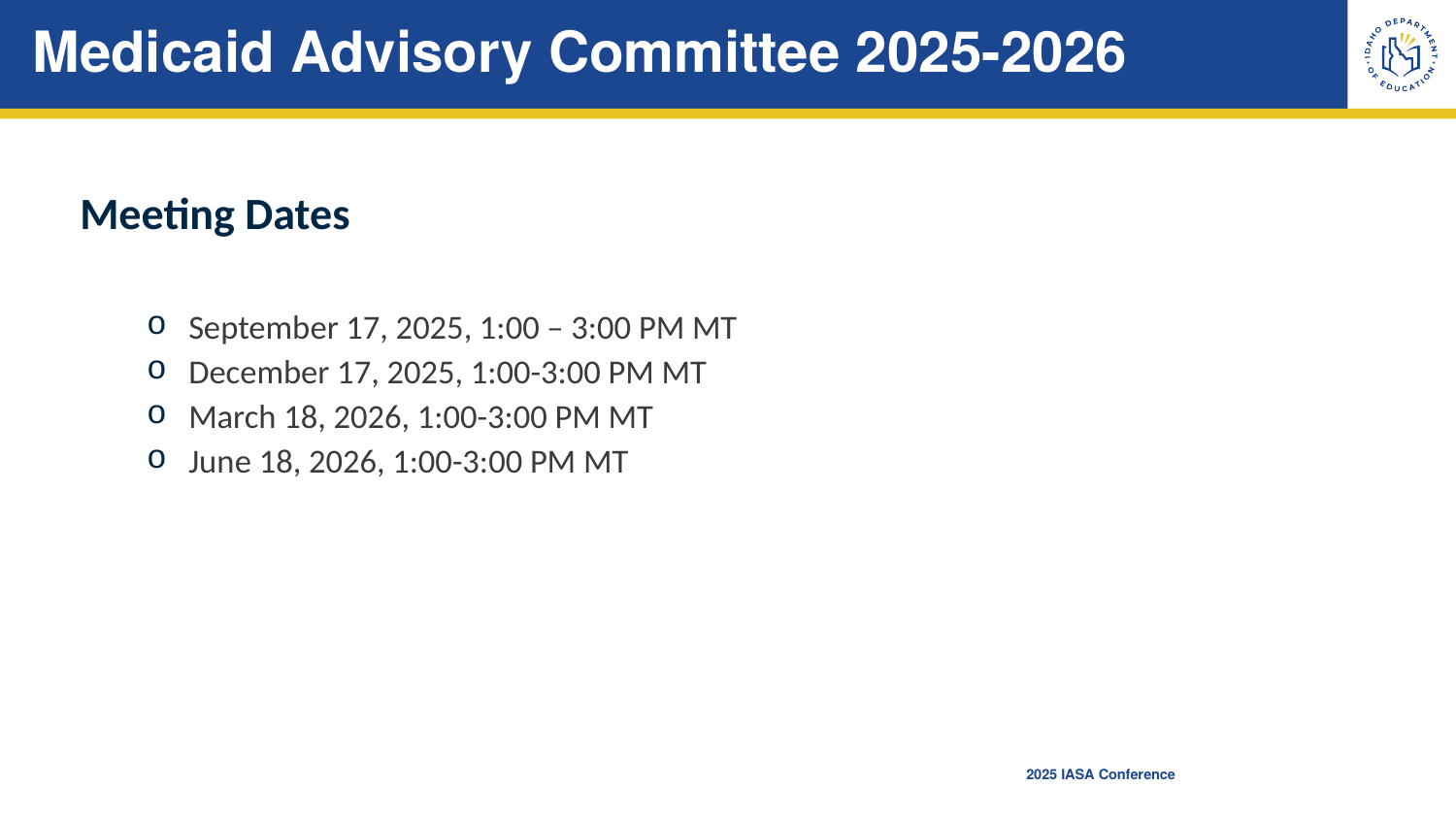

# Medicaid Advisory Committee 2025-2026
Meeting Dates

September 17, 2025, 1:00 – 3:00 PM MT
December 17, 2025, 1:00-3:00 PM MT
March 18, 2026, 1:00-3:00 PM MT
June 18, 2026, 1:00-3:00 PM MT

2025 IASA Conference